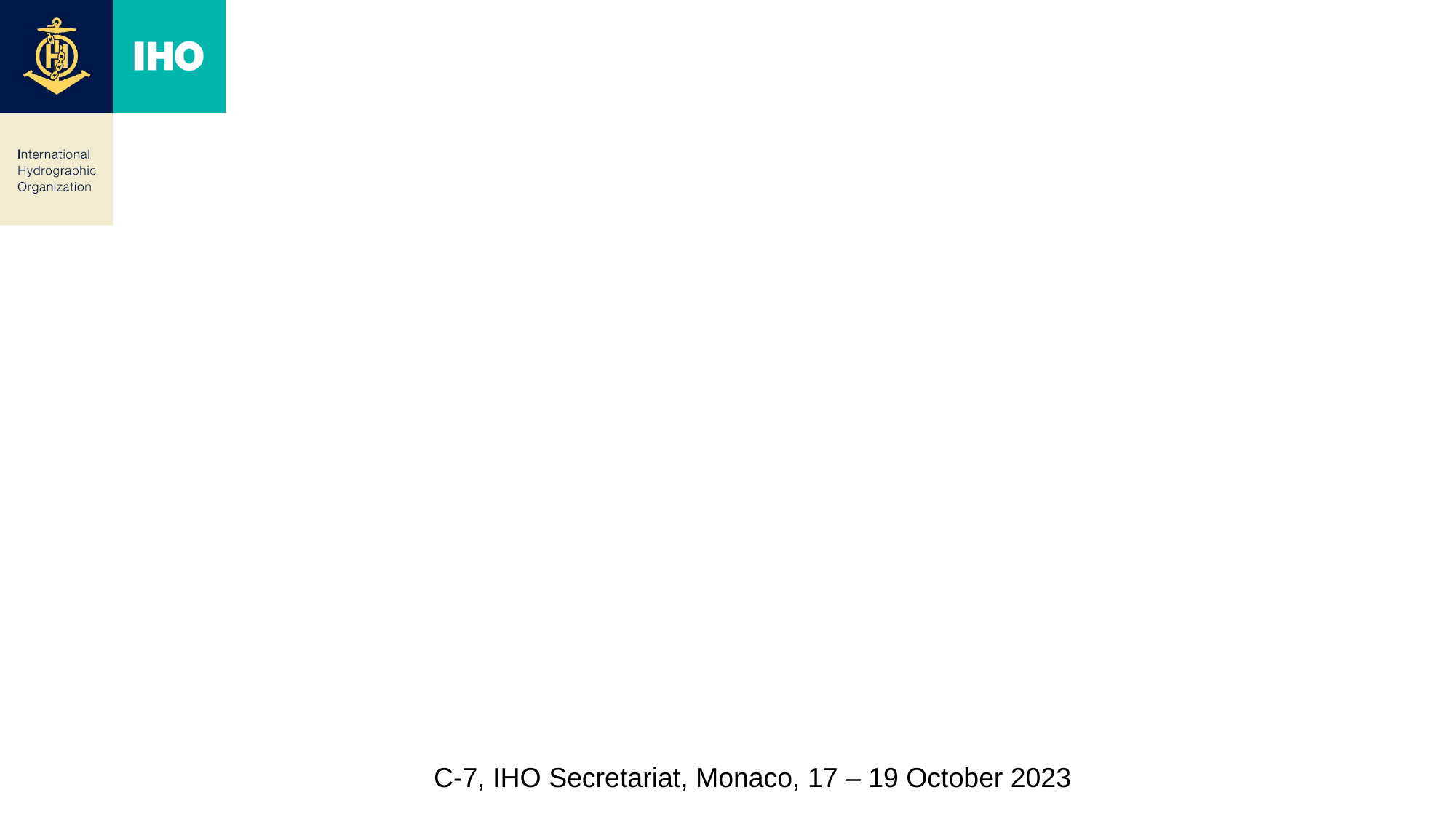

#

C-7, IHO Secretariat, Monaco, 17 – 19 October 2023